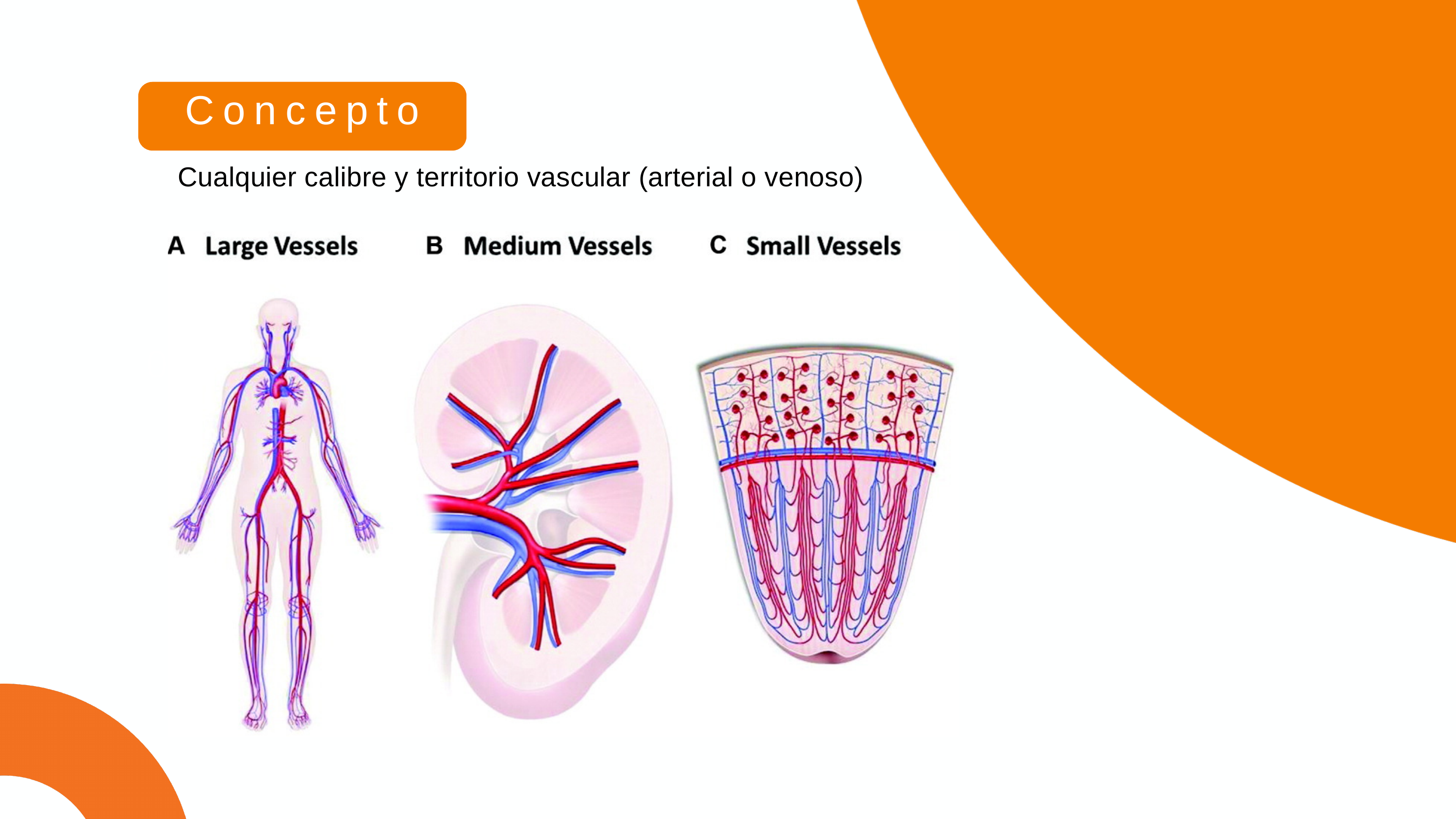

Concepto
Cualquier calibre y territorio vascular (arterial o venoso)

01